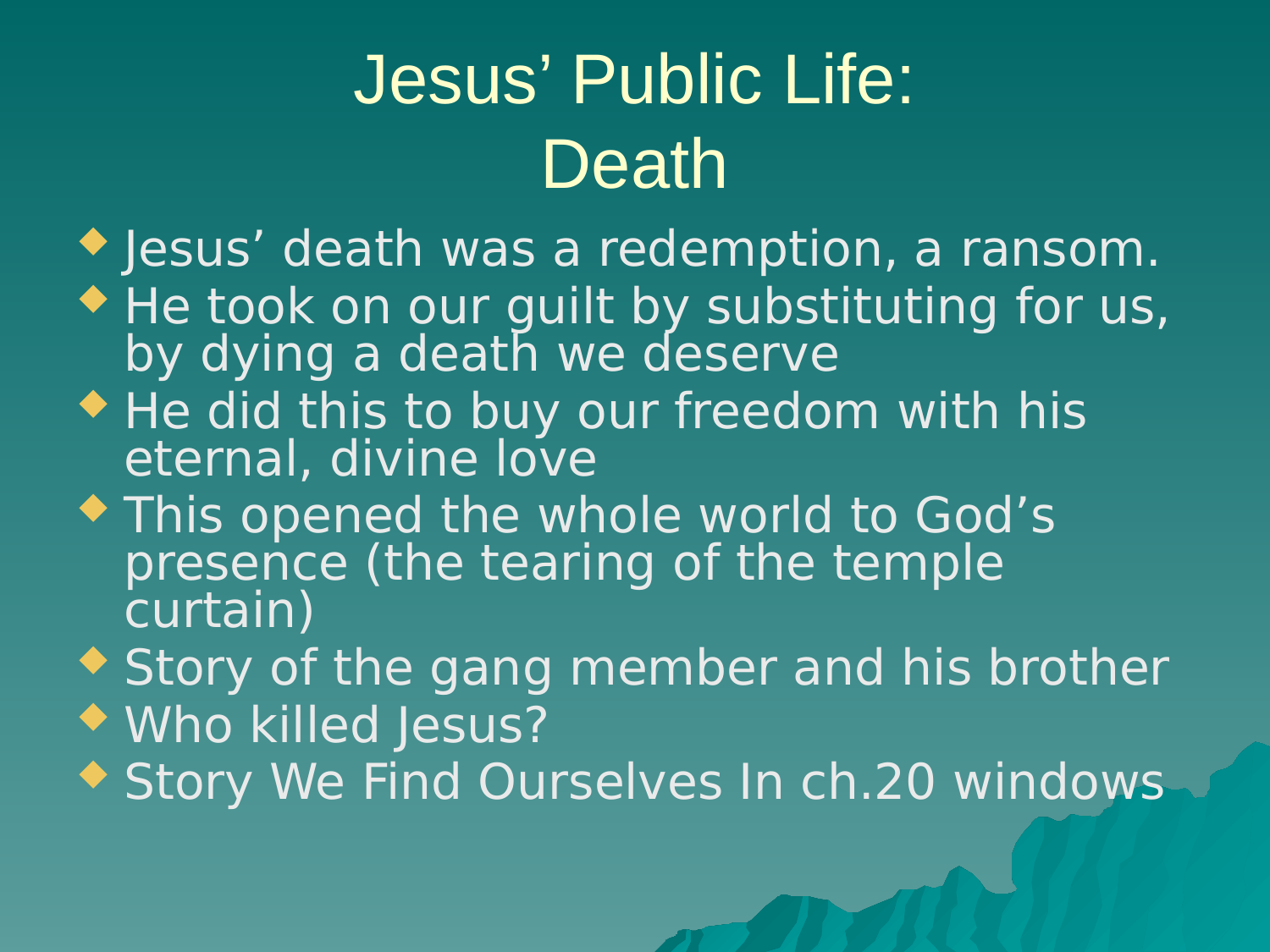

# Jesus’ Public Life: Death
Jesus’ death was a redemption, a ransom.
He took on our guilt by substituting for us, by dying a death we deserve
He did this to buy our freedom with his eternal, divine love
This opened the whole world to God’s presence (the tearing of the temple curtain)
Story of the gang member and his brother
Who killed Jesus?
Story We Find Ourselves In ch.20 windows